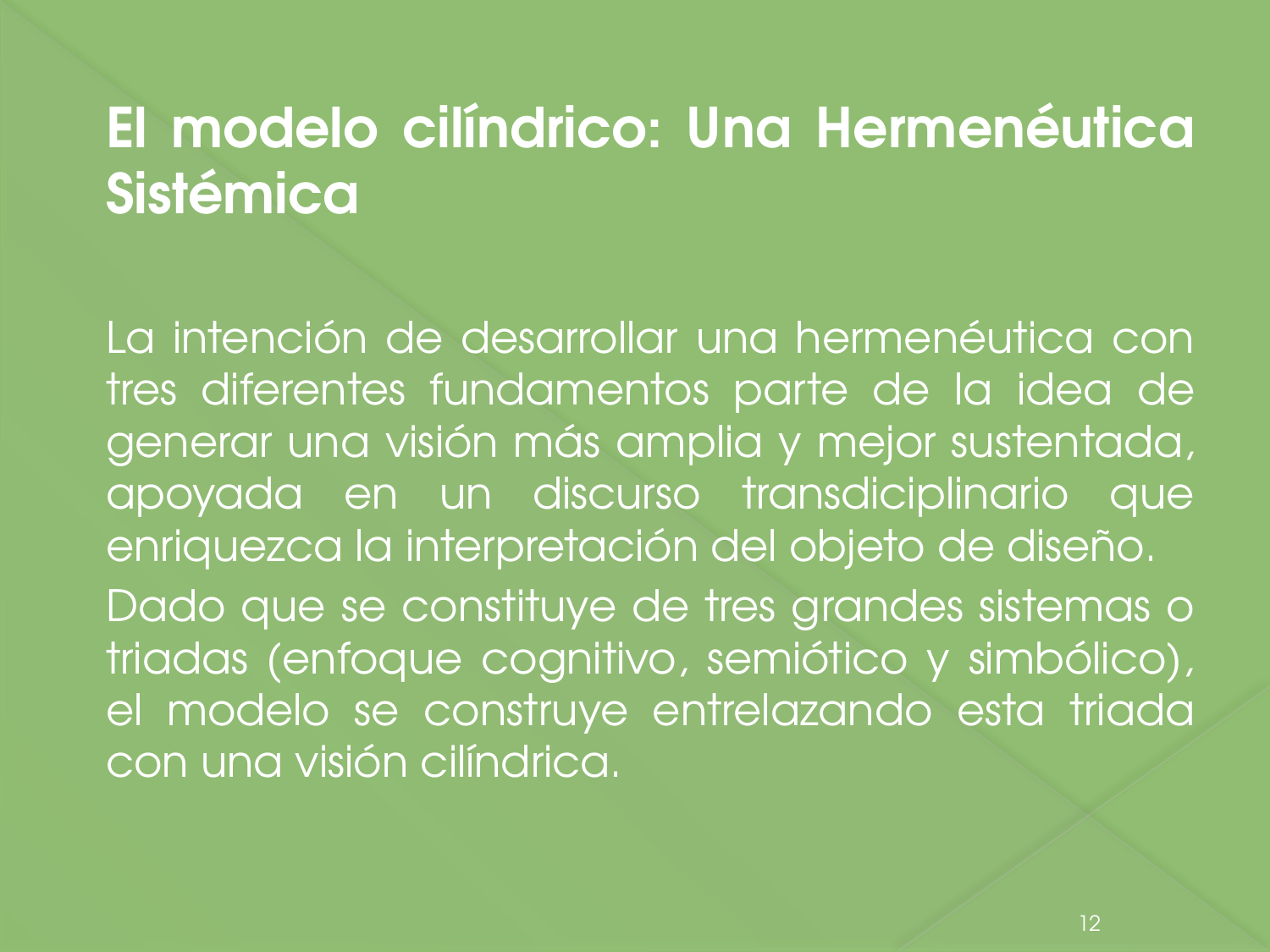

El modelo cilíndrico: Una Hermenéutica Sistémica

La intención de desarrollar una hermenéutica con tres diferentes fundamentos parte de la idea de generar una visión más amplia y mejor sustentada, apoyada en un discurso transdiciplinario que enriquezca la interpretación del objeto de diseño.
Dado que se constituye de tres grandes sistemas o triadas (enfoque cognitivo, semiótico y simbólico), el modelo se construye entrelazando esta triada con una visión cilíndrica.
12